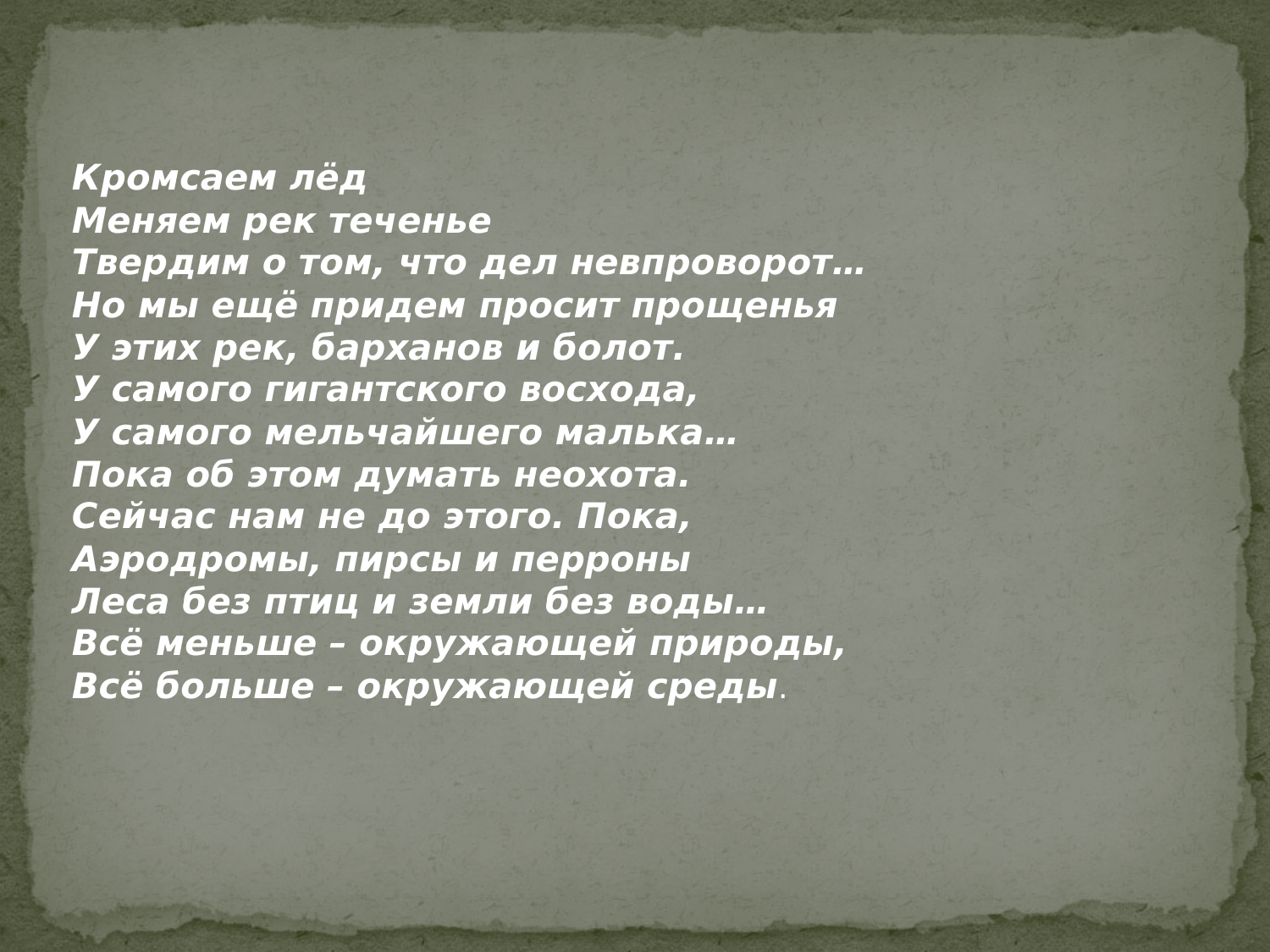

Кромсаем лёд
Меняем рек теченье
Твердим о том, что дел невпроворот…
Но мы ещё придем просит прощенья
У этих рек, барханов и болот.
У самого гигантского восхода,
У самого мельчайшего малька…
Пока об этом думать неохота.
Сейчас нам не до этого. Пока,
Аэродромы, пирсы и перроны
Леса без птиц и земли без воды…
Всё меньше – окружающей природы,
Всё больше – окружающей среды.